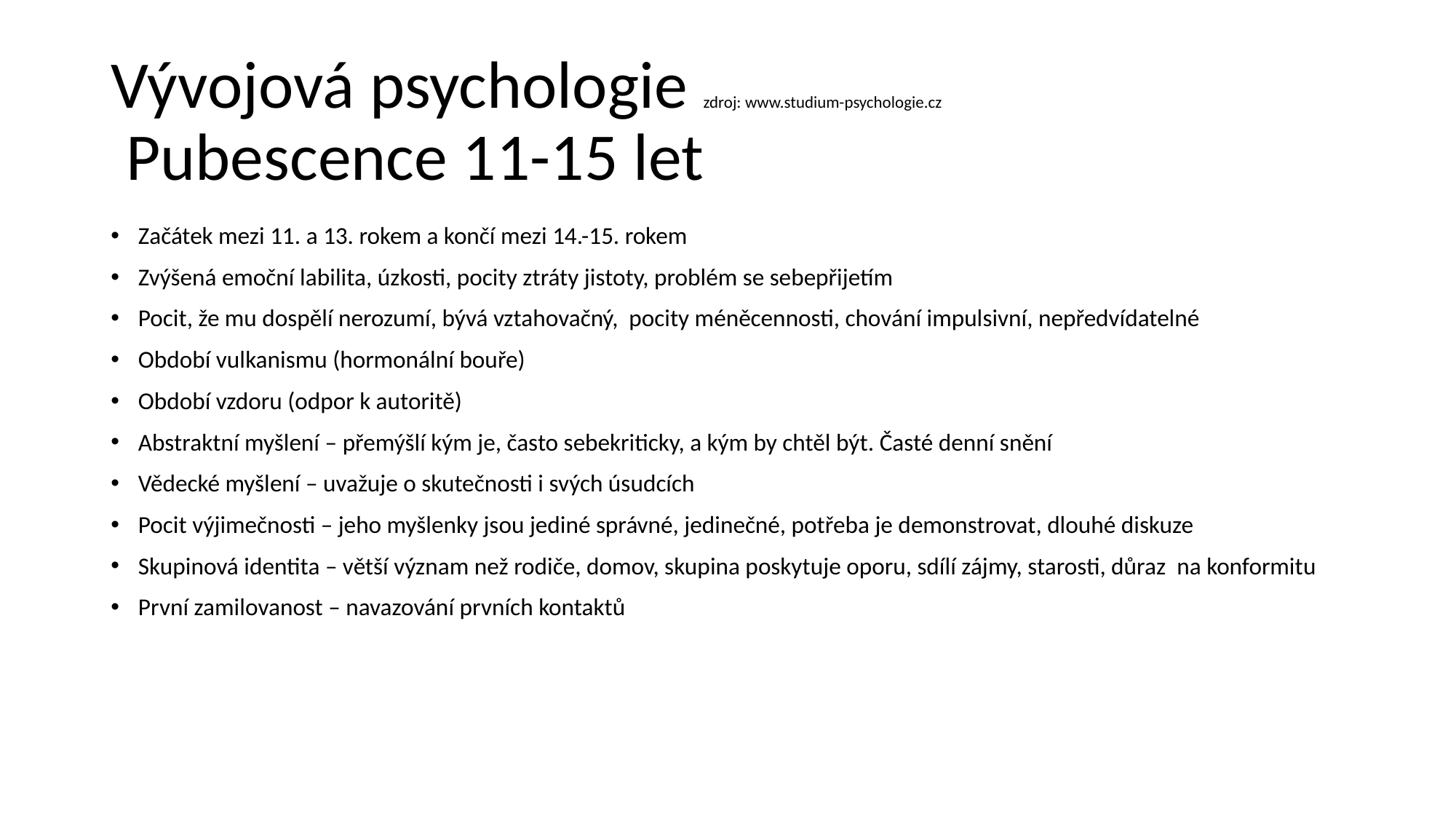

# Vývojová psychologie zdroj: www.studium-psychologie.cz Pubescence 11-15 let
Začátek mezi 11. a 13. rokem a končí mezi 14.-15. rokem
Zvýšená emoční labilita, úzkosti, pocity ztráty jistoty, problém se sebepřijetím
Pocit, že mu dospělí nerozumí, bývá vztahovačný,  pocity méněcennosti, chování impulsivní, nepředvídatelné
Období vulkanismu (hormonální bouře)
Období vzdoru (odpor k autoritě)
Abstraktní myšlení – přemýšlí kým je, často sebekriticky, a kým by chtěl být. Časté denní snění
Vědecké myšlení – uvažuje o skutečnosti i svých úsudcích
Pocit výjimečnosti – jeho myšlenky jsou jediné správné, jedinečné, potřeba je demonstrovat, dlouhé diskuze
Skupinová identita – větší význam než rodiče, domov, skupina poskytuje oporu, sdílí zájmy, starosti, důraz  na konformitu
První zamilovanost – navazování prvních kontaktů